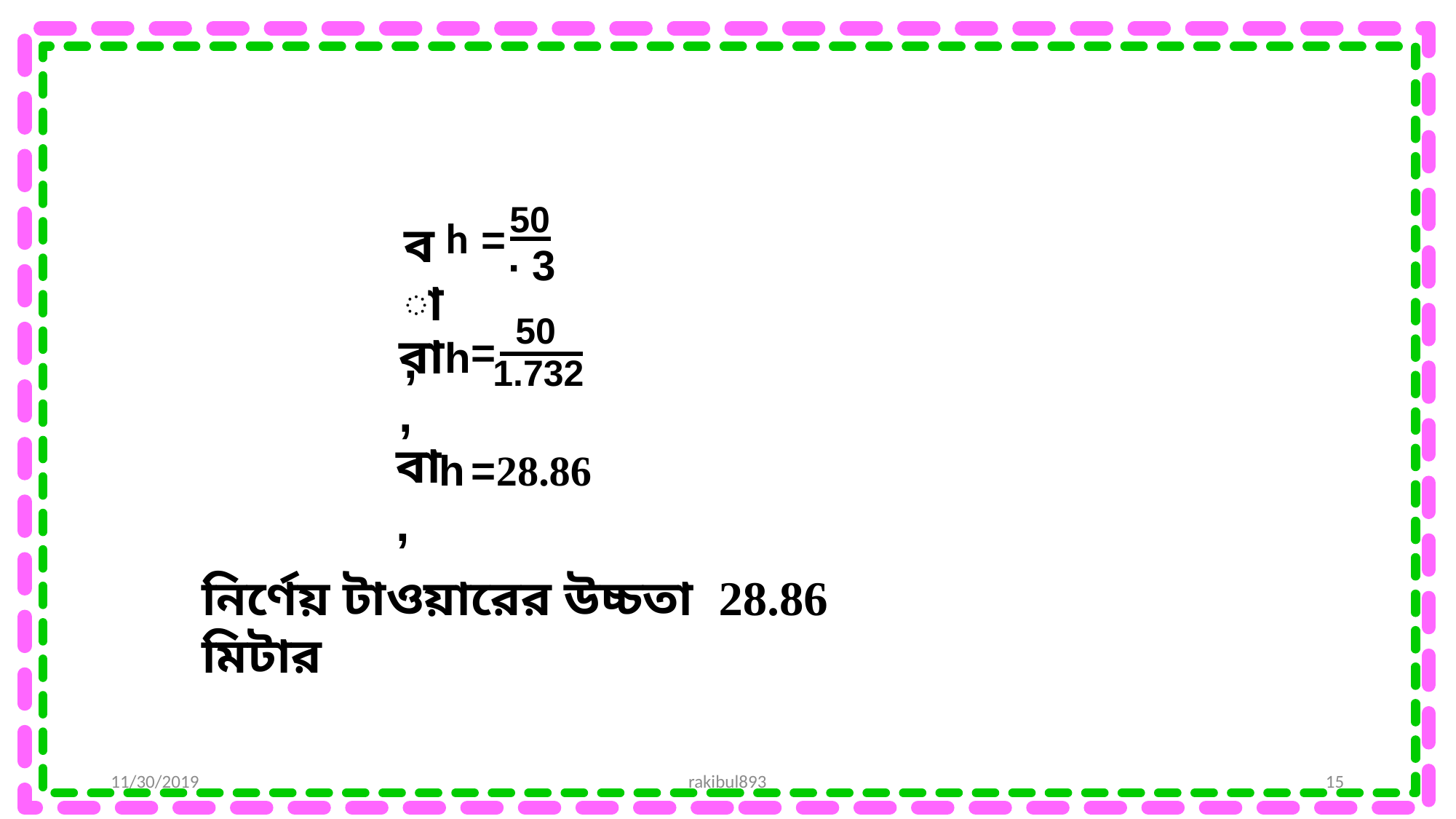

50
h
=
বা,
3
∙
50
1.732
বা,
h
বা,
=

h
=28.86
নির্ণেয় টাওয়ারের উচ্চতা  28.86 মিটার

11/30/2019
rakibul893
15